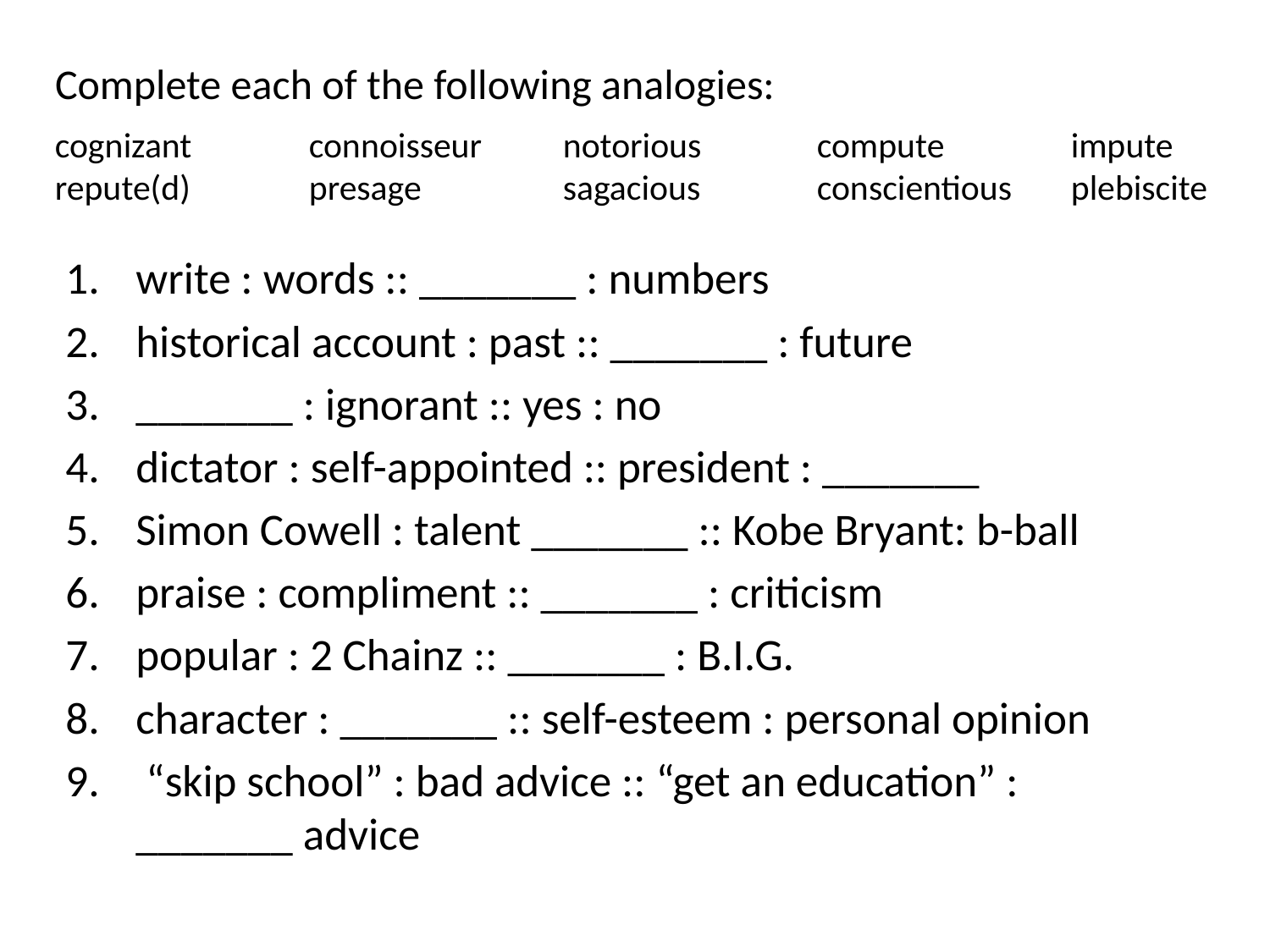

# Complete each of the following analogies:
cognizant	connoisseur	notorious	compute	impute repute(d)	presage		sagacious	conscientious	plebiscite
write : words :: _______ : numbers
historical account : past :: _______ : future
_______ : ignorant :: yes : no
dictator : self-appointed :: president : _______
Simon Cowell : talent _______ :: Kobe Bryant: b-ball
praise : compliment :: _______ : criticism
popular : 2 Chainz :: _______ : B.I.G.
character : _______ :: self-esteem : personal opinion
 “skip school” : bad advice :: “get an education” : _______ advice